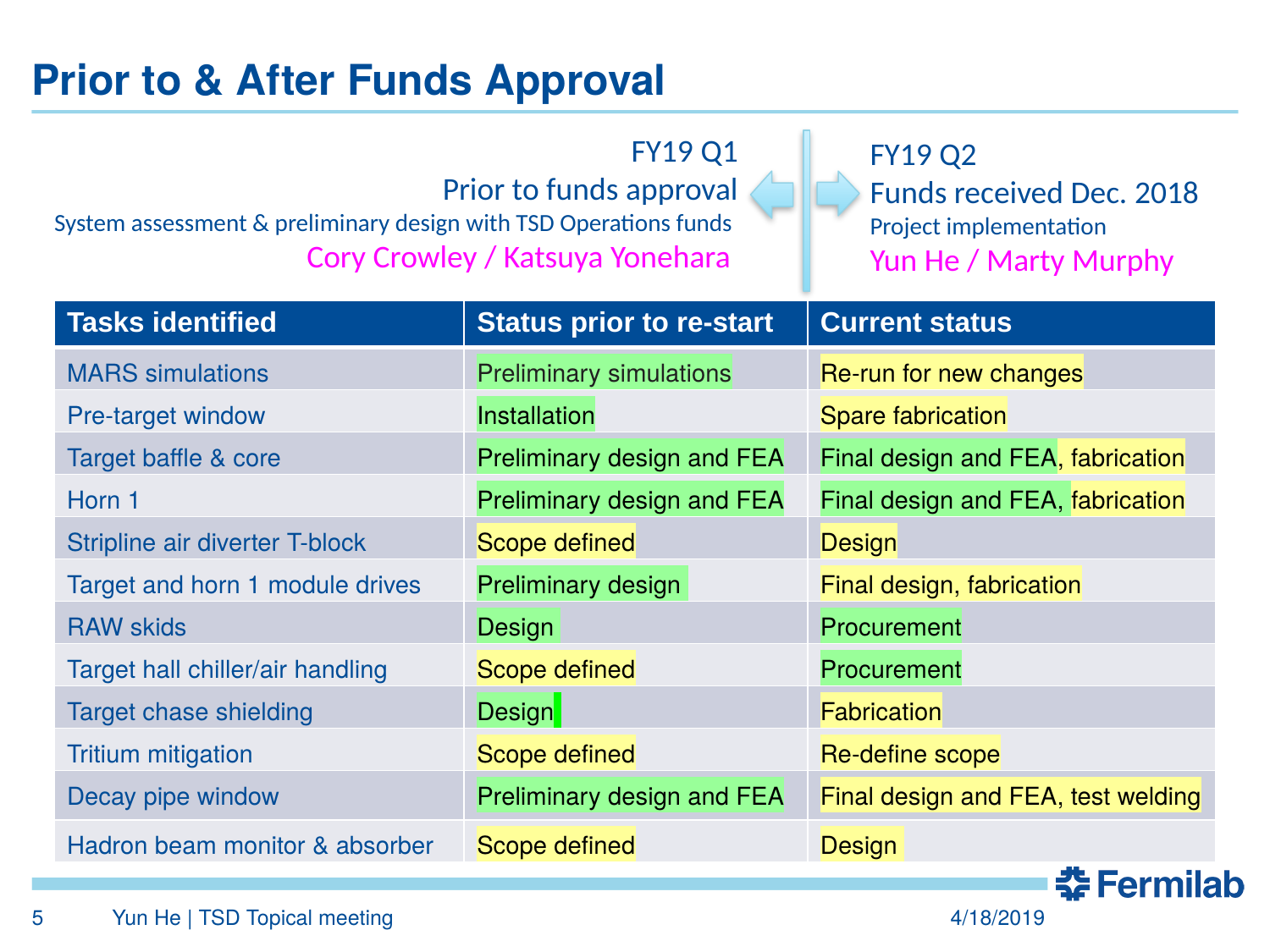

# Prior to & After Funds Approval
FY19 Q1
Prior to funds approval
System assessment & preliminary design with TSD Operations funds
Cory Crowley / Katsuya Yonehara
FY19 Q2
Funds received Dec. 2018
Project implementation
Yun He / Marty Murphy

| Tasks identified | Status prior to re-start | Current status |
| --- | --- | --- |
| MARS simulations | Preliminary simulations | Re-run for new changes |
| Pre-target window | Installation | Spare fabrication |
| Target baffle & core | Preliminary design and FEA | Final design and FEA, fabrication |
| Horn 1 | Preliminary design and FEA | Final design and FEA, fabrication |
| Stripline air diverter T-block | Scope defined | Design |
| Target and horn 1 module drives | Preliminary design | Final design, fabrication |
| RAW skids | Design | Procurement |
| Target hall chiller/air handling | Scope defined | Procurement |
| Target chase shielding | Design | Fabrication |
| Tritium mitigation | Scope defined | Re-define scope |
| Decay pipe window | Preliminary design and FEA | Final design and FEA, test welding |
| Hadron beam monitor & absorber | Scope defined | Design |
5
Yun He | TSD Topical meeting
4/18/2019